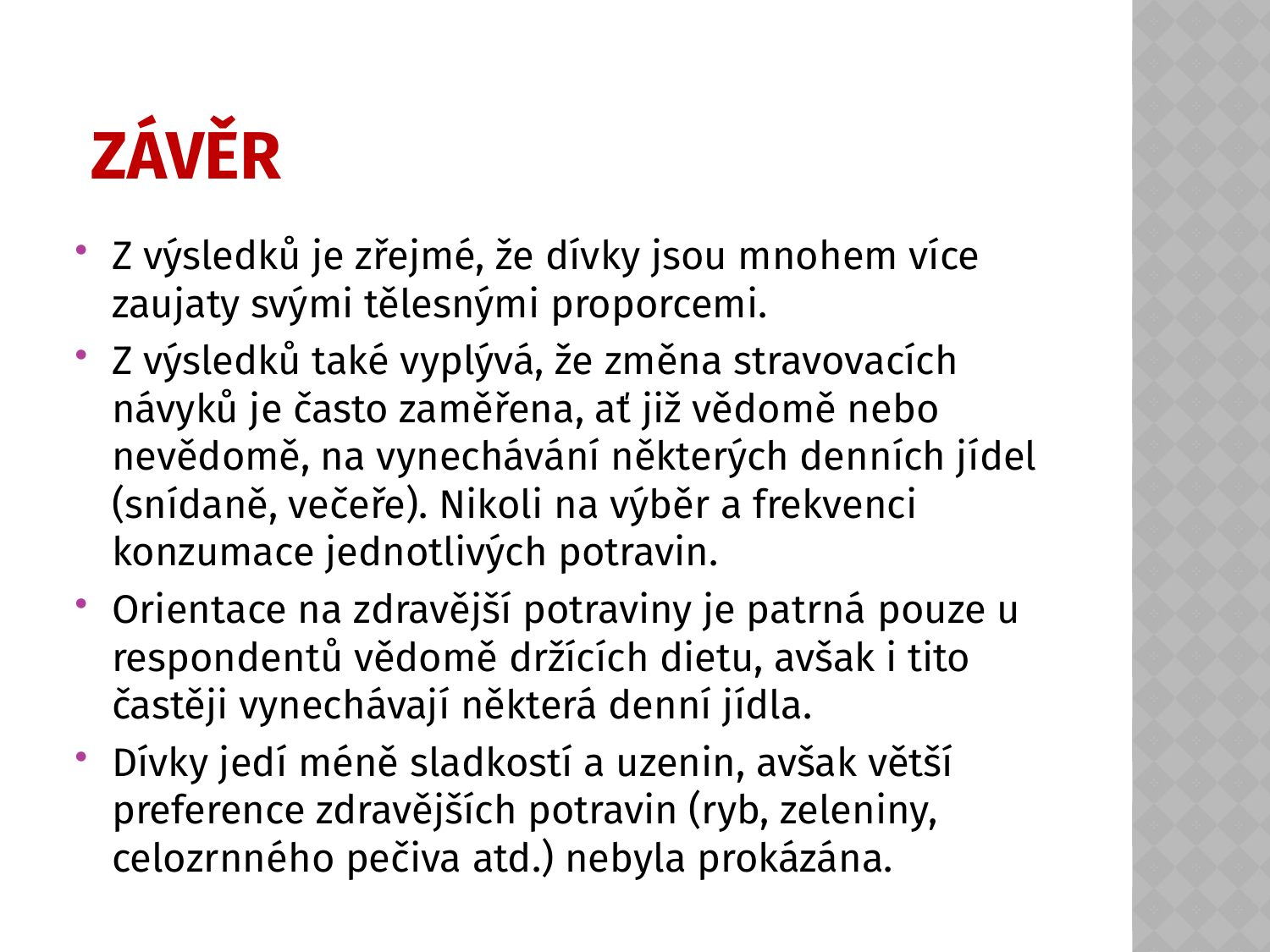

# Závěr
Z výsledků je zřejmé, že dívky jsou mnohem více zaujaty svými tělesnými proporcemi.
Z výsledků také vyplývá, že změna stravovacích návyků je často zaměřena, ať již vědomě nebo nevědomě, na vynechávání některých denních jídel (snídaně, večeře). Nikoli na výběr a frekvenci konzumace jednotlivých potravin.
Orientace na zdravější potraviny je patrná pouze u respondentů vědomě držících dietu, avšak i tito častěji vynechávají některá denní jídla.
Dívky jedí méně sladkostí a uzenin, avšak větší preference zdravějších potravin (ryb, zeleniny, celozrnného pečiva atd.) nebyla prokázána.